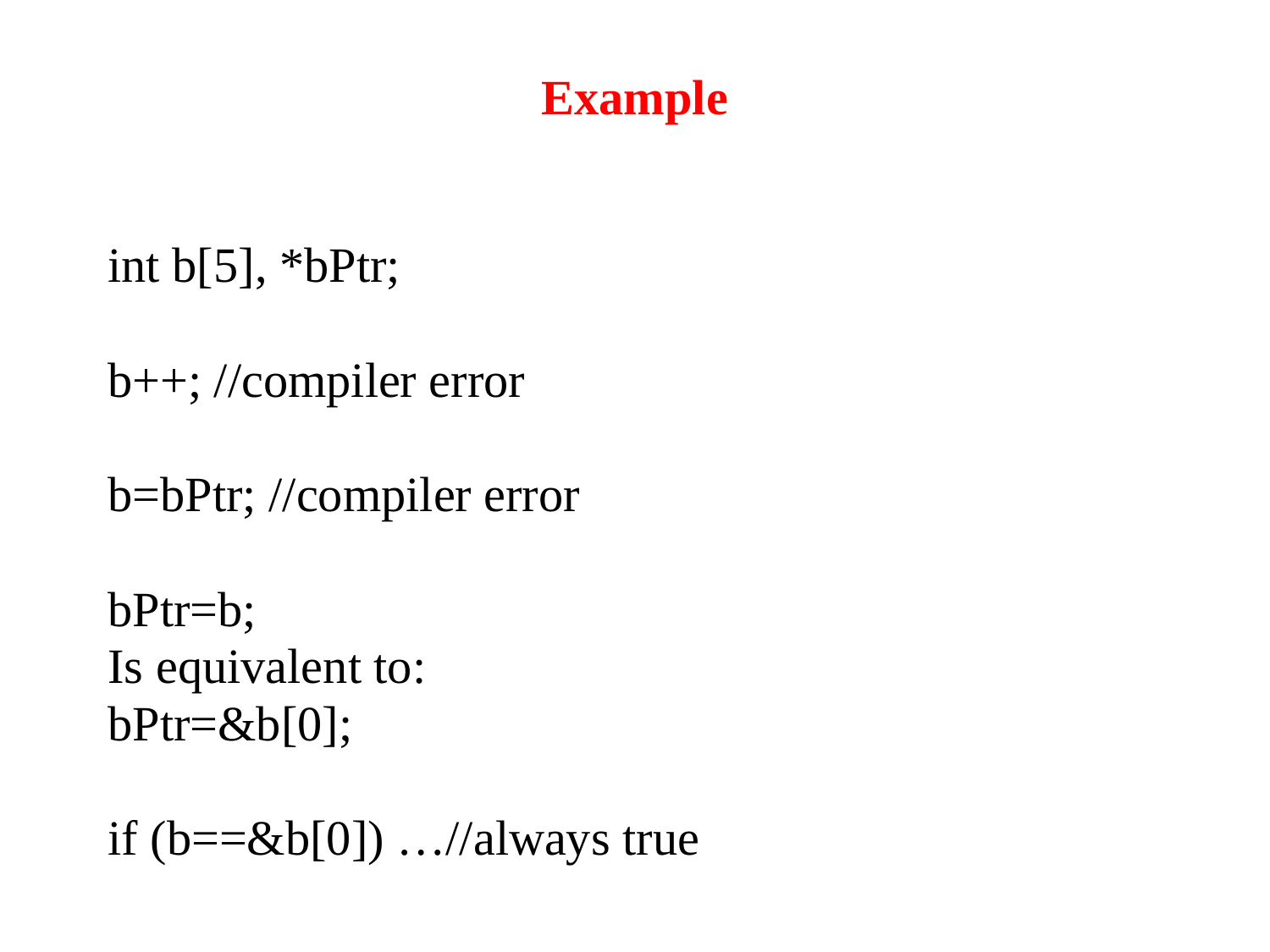

# Example

int b[5], *bPtr;

b++; //compiler error

b=bPtr; //compiler error

bPtr=b;
Is equivalent to:
bPtr=&b[0];

if (b==&b[0]) …//always true